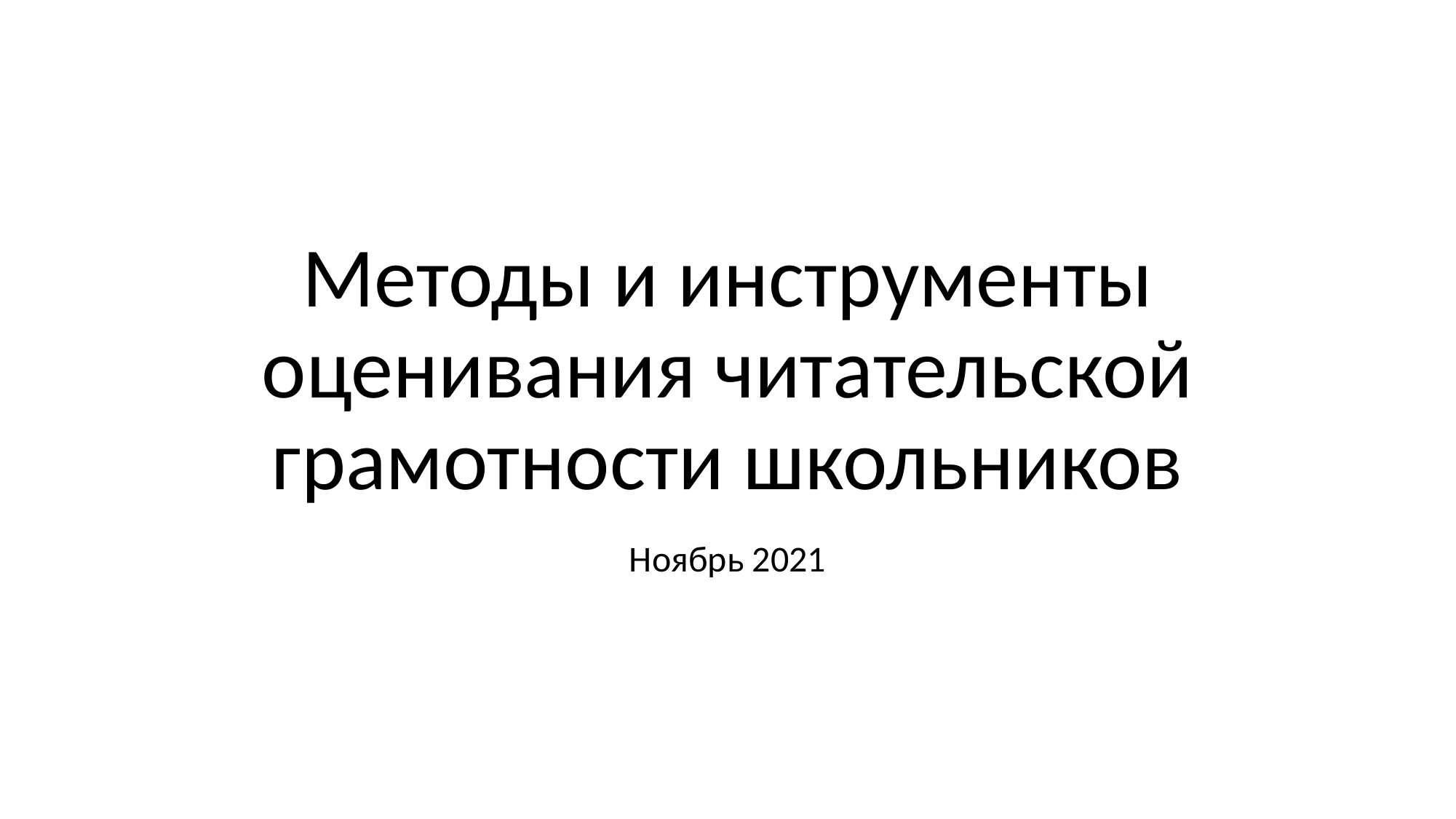

# Методы и инструменты оценивания читательской грамотности школьников
Ноябрь 2021